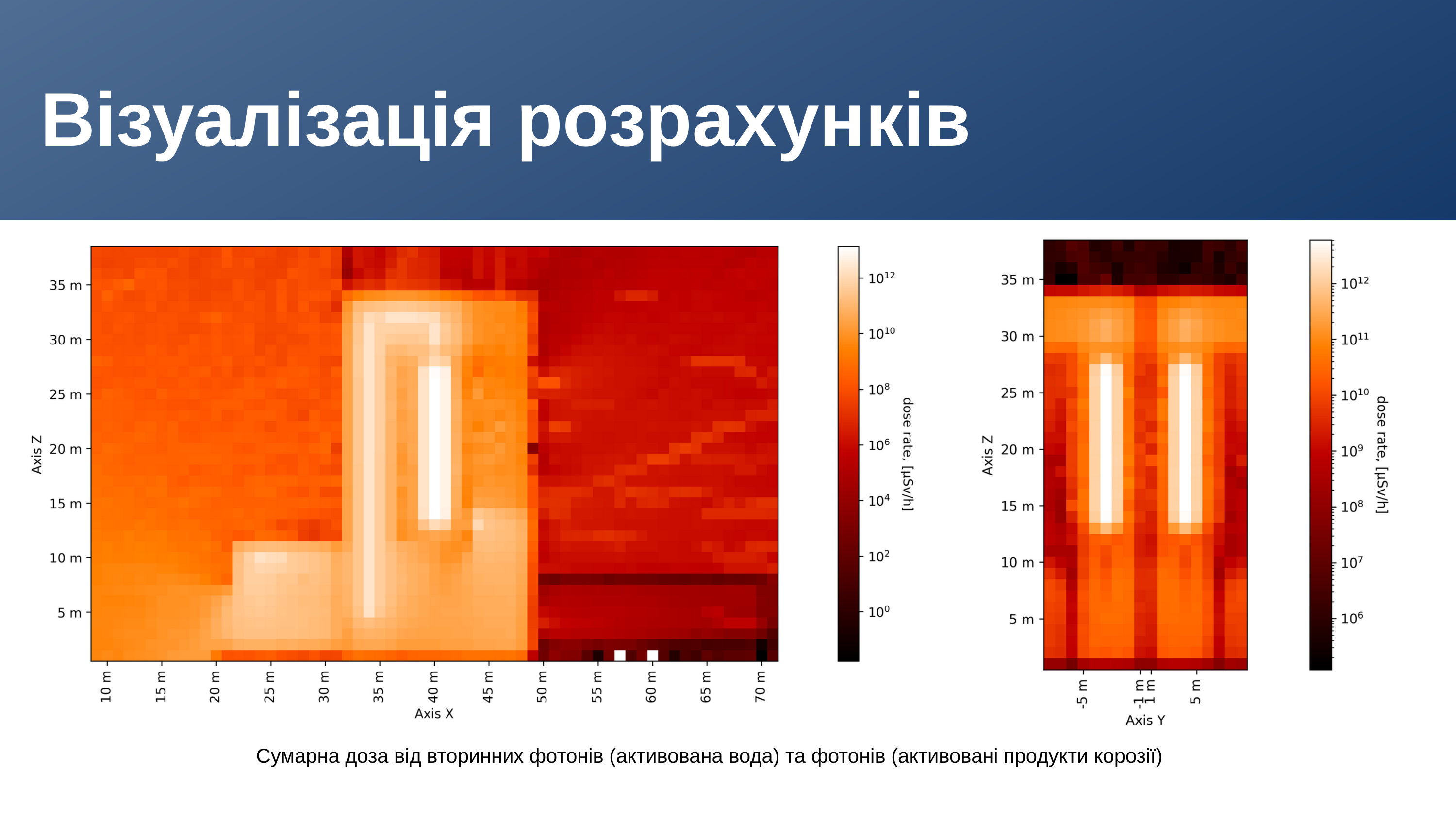

Візуалізація розрахунків

Сумарна доза від вторинних фотонів (активована вода) та фотонів (активовані продукти корозії)